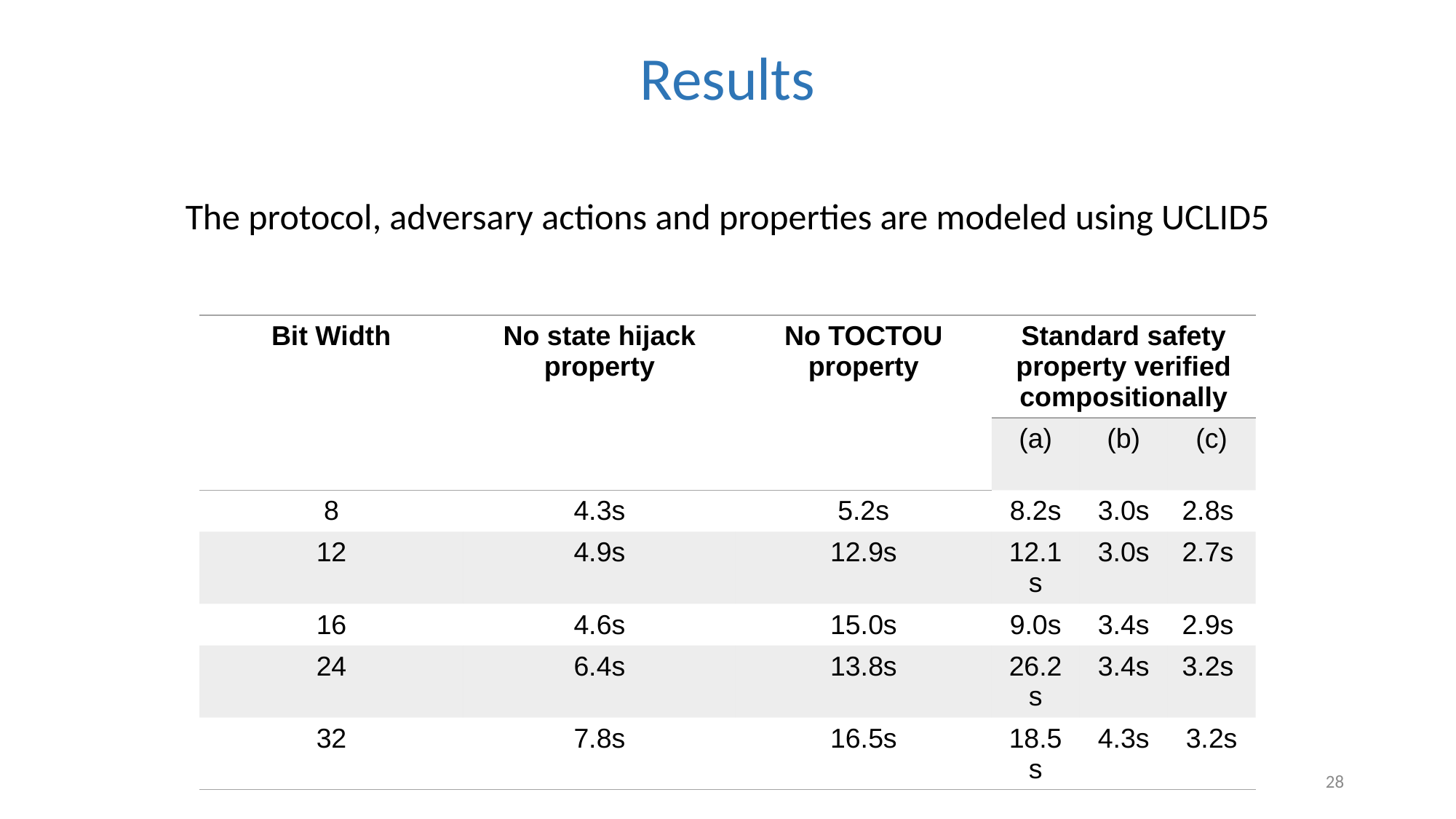

# Results
The protocol, adversary actions and properties are modeled using UCLID5
| Bit Width | No state hijack property | No TOCTOU property | Standard safety property verified compositionally |  |  |
| --- | --- | --- | --- | --- | --- |
|  |  |  | (a) | (b) | (c) |
| 8 | 4.3s | 5.2s | 8.2s | 3.0s | 2.8s |
| 12 | 4.9s | 12.9s | 12.1s | 3.0s | 2.7s |
| 16 | 4.6s | 15.0s | 9.0s | 3.4s | 2.9s |
| 24 | 6.4s | 13.8s | 26.2s | 3.4s | 3.2s |
| 32 | 7.8s | 16.5s | 18.5s | 4.3s | 3.2s |
28